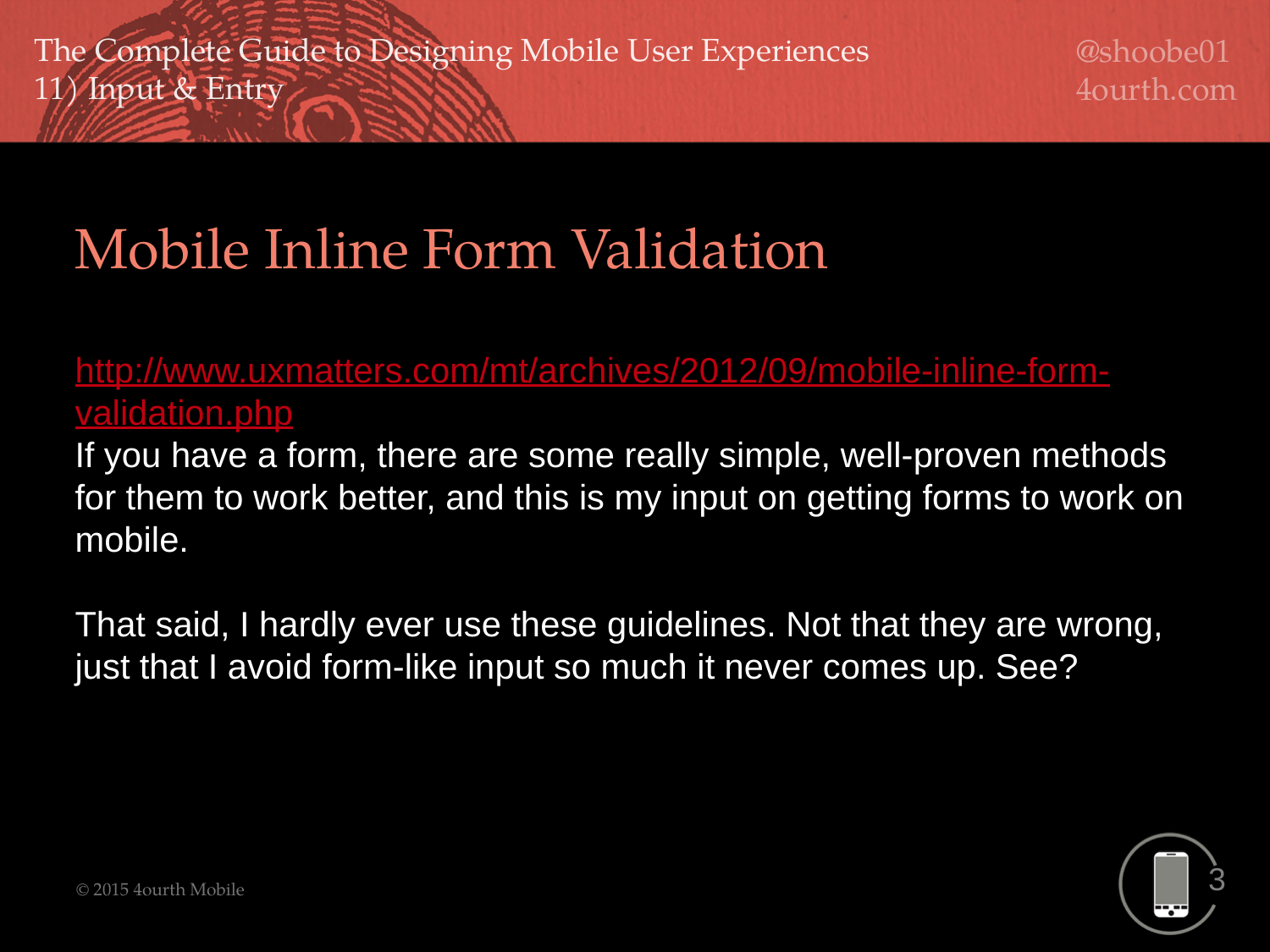

Mobile Inline Form Validation

http://www.uxmatters.com/mt/archives/2012/09/mobile-inline-form-validation.php
If you have a form, there are some really simple, well-proven methods for them to work better, and this is my input on getting forms to work on mobile.

That said, I hardly ever use these guidelines. Not that they are wrong, just that I avoid form-like input so much it never comes up. See?